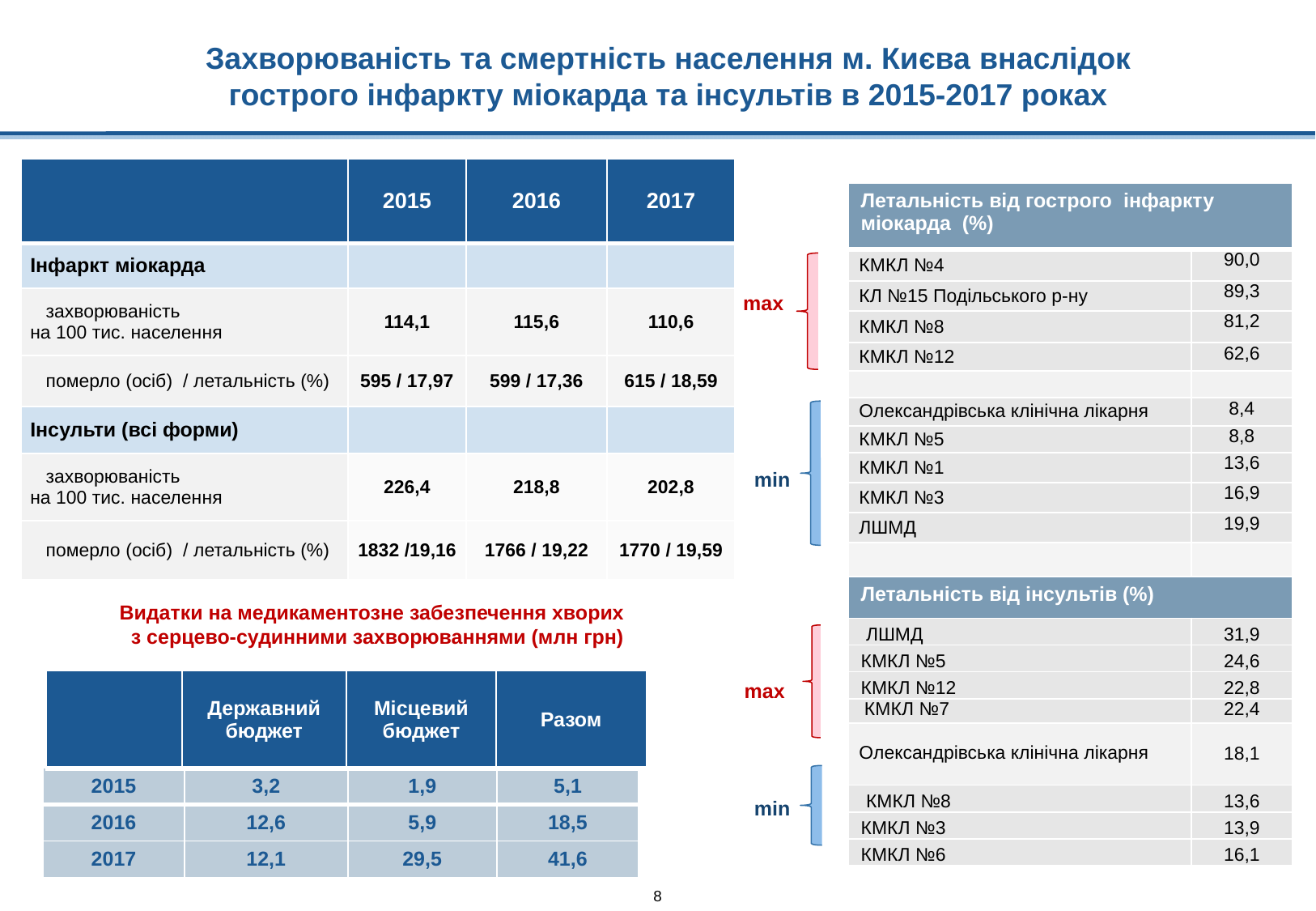

# Захворюваність та смертність населення м. Києва внаслідок гострого інфаркту міокарда та інсультів в 2015-2017 роках
|  | 2015 | 2016 | 2017 |
| --- | --- | --- | --- |
| Інфаркт міокарда |  |  |  |
| захворюваність на 100 тис. населення | 114,1 | 115,6 | 110,6 |
| померло (осіб) / летальність (%) | 595 / 17,97 | 599 / 17,36 | 615 / 18,59 |
| Інсульти (всі форми) |  |  |  |
| захворюваність на 100 тис. населення | 226,4 | 218,8 | 202,8 |
| померло (осіб) / летальність (%) | 1832 /19,16 | 1766 / 19,22 | 1770 / 19,59 |
| Летальність від гострого інфаркту міокарда (%) |  |
| --- | --- |
| КМКЛ №4 | 90,0 |
| КЛ №15 Подільського р-ну | 89,3 |
| КМКЛ №8 | 81,2 |
| КМКЛ №12 | 62,6 |
|  |  |
| Олександрівська клінічна лікарня | 8,4 |
| КМКЛ №5 | 8,8 |
| КМКЛ №1 | 13,6 |
| КМКЛ №3 | 16,9 |
| ЛШМД | 19,9 |
|  |  |
| Летальність від інсультів (%) |  |
| ЛШМД | 31,9 |
| КМКЛ №5 | 24,6 |
| КМКЛ №12 | 22,8 |
| КМКЛ №7 | 22,4 |
| Олександрівська клінічна лікарня | 18,1 |
| КМКЛ №8 | 13,6 |
| КМКЛ №3 | 13,9 |
| КМКЛ №6 | 16,1 |

max

min
Видатки на медикаментозне забезпечення хворих
 з серцево-судинними захворюваннями (млн грн)

|  | Державний бюджет | Місцевий бюджет | Разом |
| --- | --- | --- | --- |
max

| 2015 | 3,2 | 1,9 | 5,1 |
| --- | --- | --- | --- |
| 2016 | 12,6 | 5,9 | 18,5 |
| 2017 | 12,1 | 29,5 | 41,6 |
min